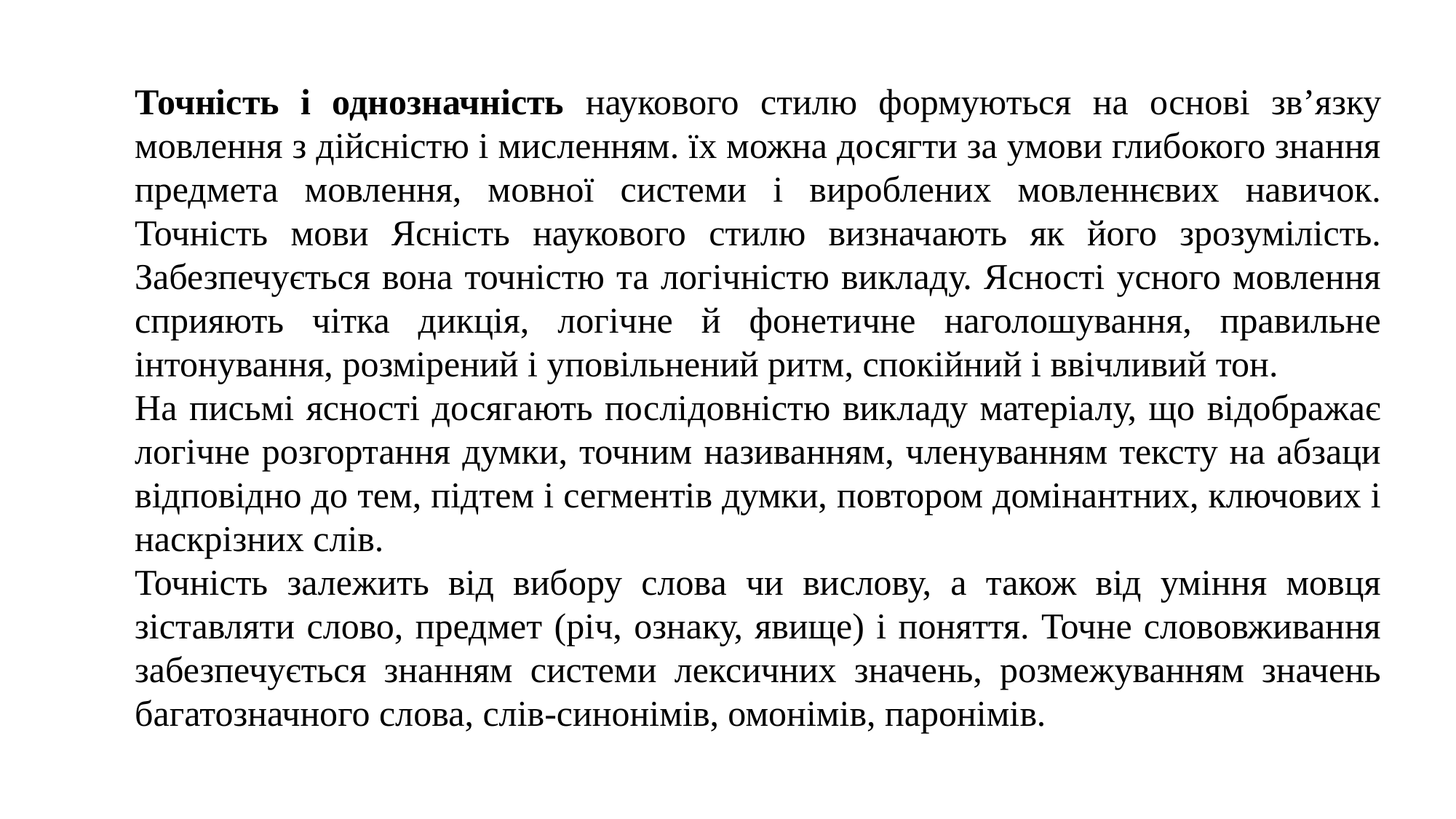

Точність і однозначність наукового стилю формуються на основі зв’язку мовлення з дійсністю і мисленням. їх можна досягти за умови глибокого знання предмета мовлення, мовної системи і вироблених мовленнєвих навичок. Точність мови Ясність наукового стилю визначають як його зрозумілість. Забезпечується вона точністю та логічністю викладу. Ясності усного мовлення сприяють чітка дикція, логічне й фонетичне наголошування, правильне інтонування, розмірений і уповільнений ритм, спокійний і ввічливий тон.
На письмі ясності досягають послідовністю викладу матеріалу, що відображає логічне розгортання думки, точним називанням, членуванням тексту на абзаци відповідно до тем, підтем і сегментів думки, повтором домінантних, ключових і наскрізних слів.
Точність залежить від вибору слова чи вислову, а також від уміння мовця зіставляти слово, предмет (річ, ознаку, явище) і поняття. Точне слововживання забезпечується знанням системи лексичних значень, розмежуванням значень багатозначного слова, слів-синонімів, омонімів, паронімів.